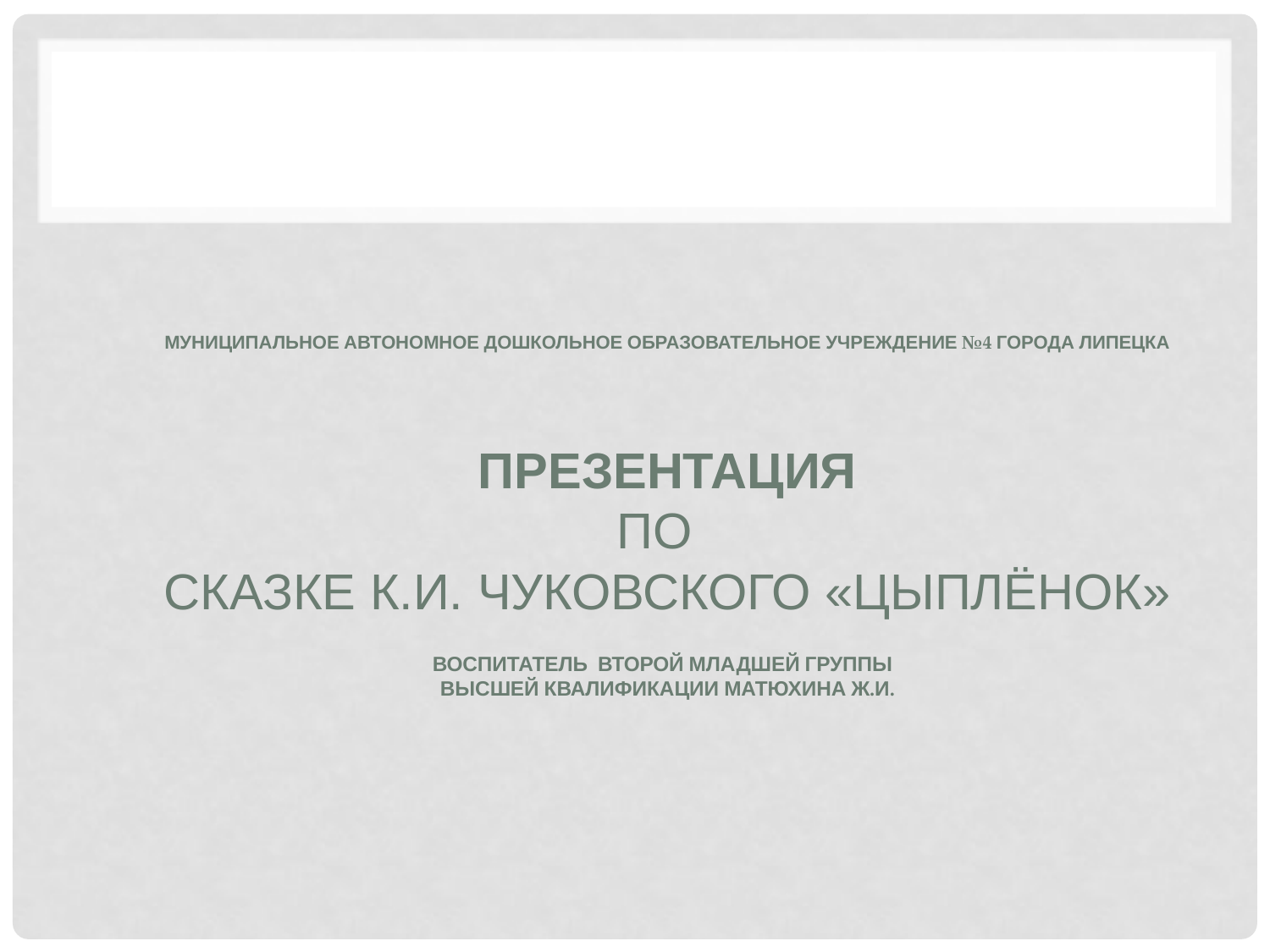

# Муниципальное автономное дошкольное образовательное учреждение №4 города Липецка ПРЕЗЕНТАЦИЯ по сказке К.И. Чуковского «Цыплёнок» воспитатель  второй младшей группы высшей квалификации Матюхина Ж.И.